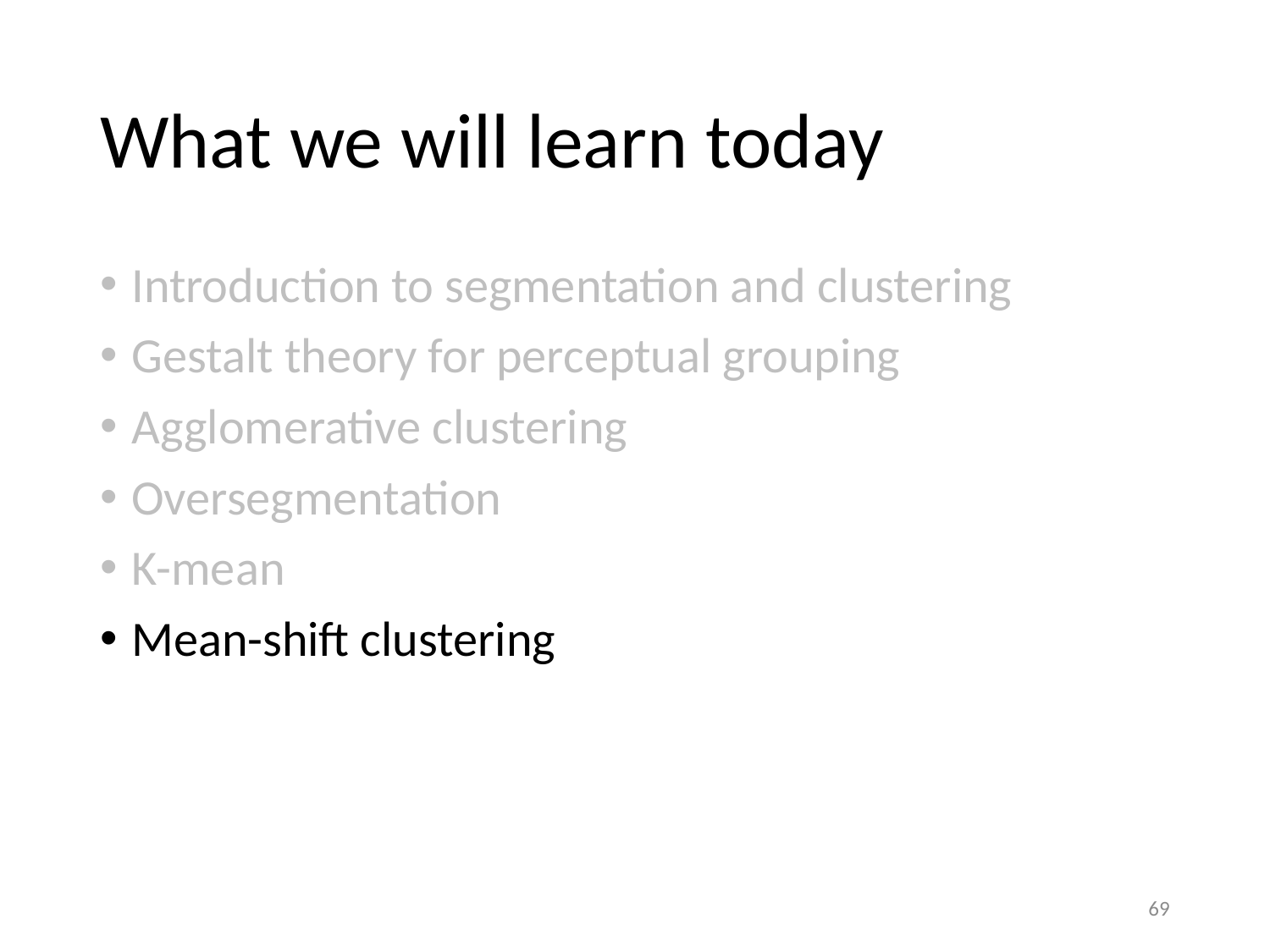

# What we will learn today
Introduction to segmentation and clustering
Gestalt theory for perceptual grouping
Agglomerative clustering
Oversegmentation
K-mean
Mean-shift clustering

69